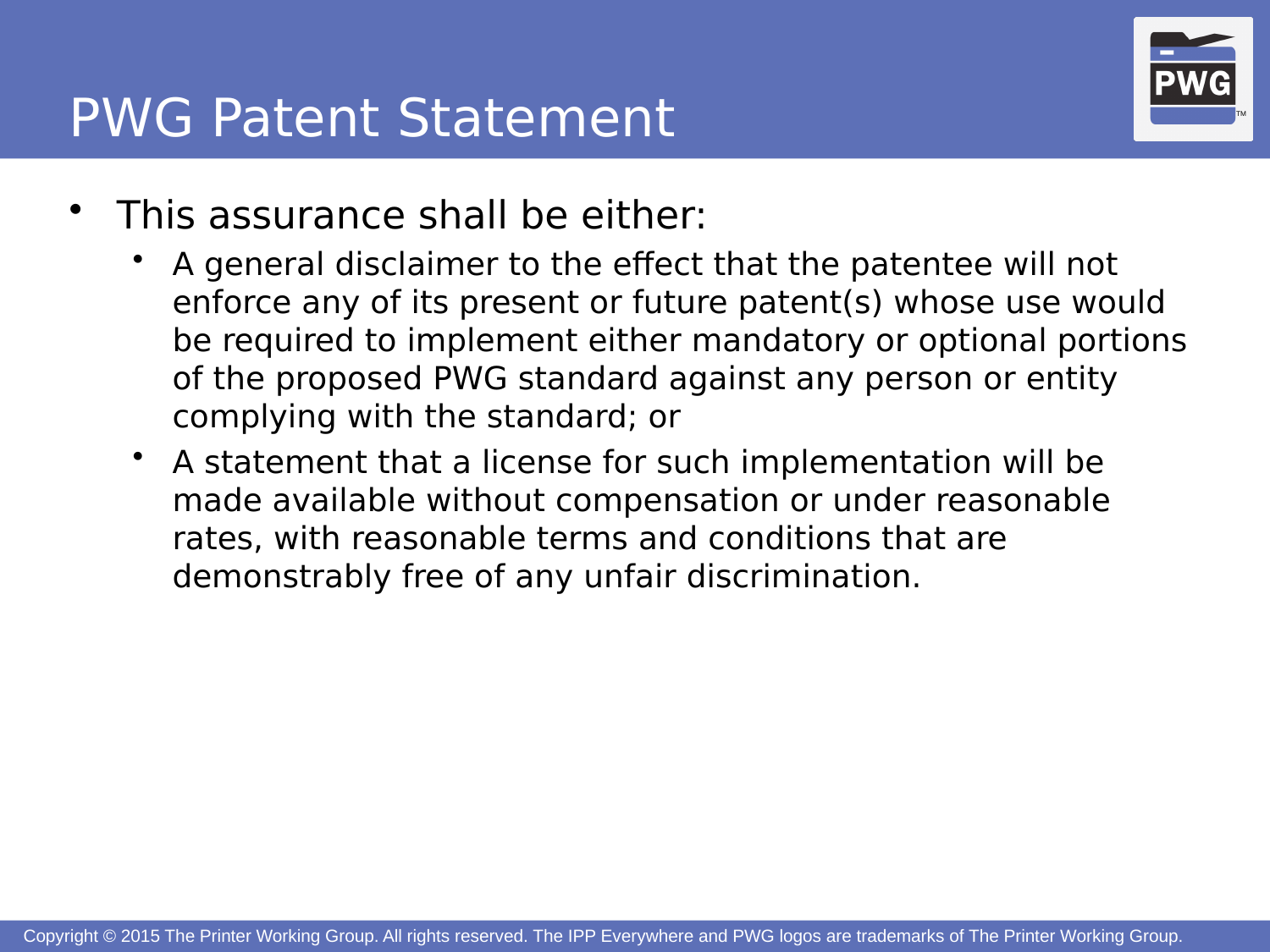

# PWG Patent Statement
This assurance shall be either:
A general disclaimer to the effect that the patentee will not enforce any of its present or future patent(s) whose use would be required to implement either mandatory or optional portions of the proposed PWG standard against any person or entity complying with the standard; or
A statement that a license for such implementation will be made available without compensation or under reasonable rates, with reasonable terms and conditions that are demonstrably free of any unfair discrimination.
5